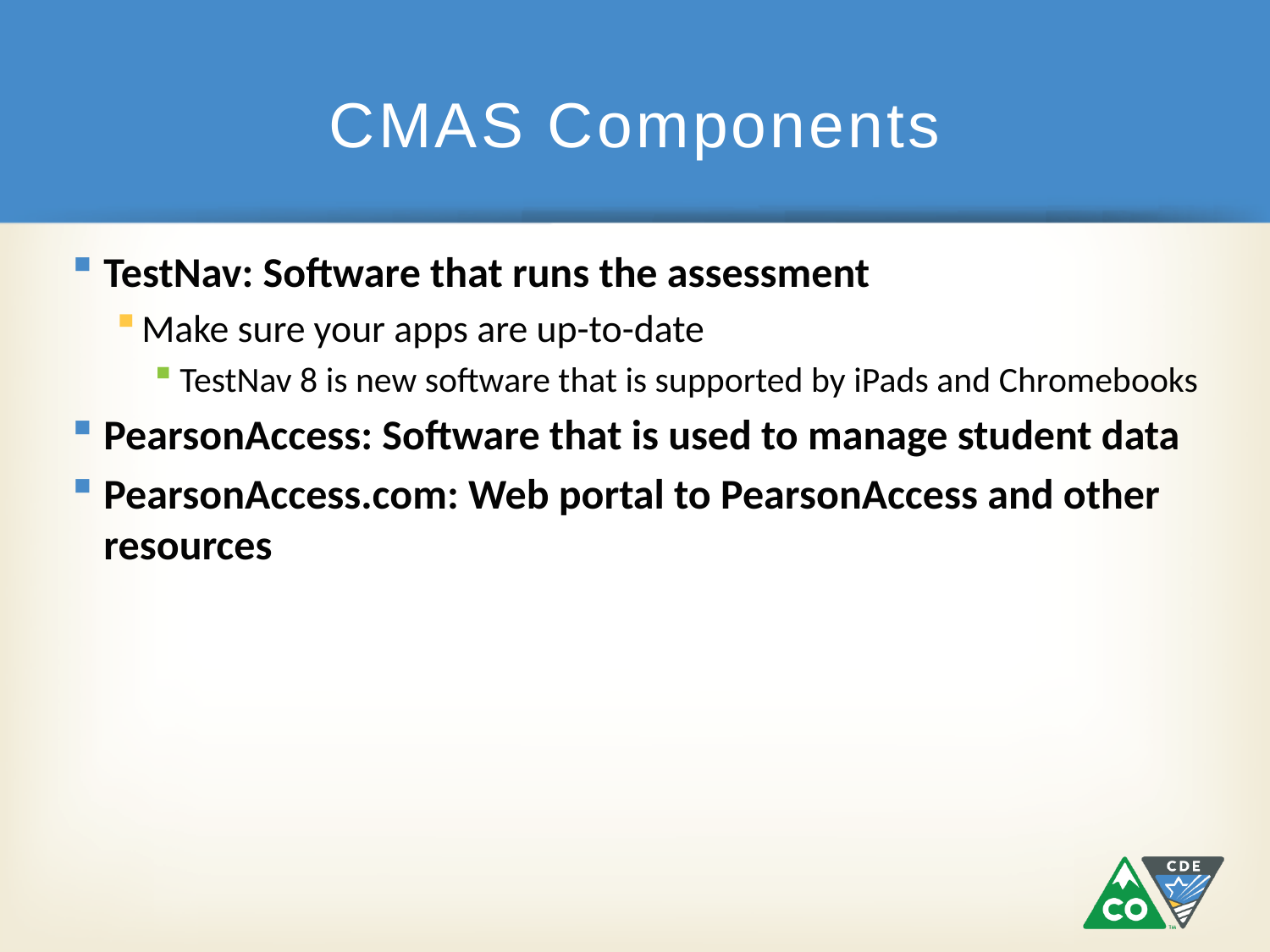

# CMAS Components
TestNav: Software that runs the assessment
Make sure your apps are up-to-date
TestNav 8 is new software that is supported by iPads and Chromebooks
PearsonAccess: Software that is used to manage student data
PearsonAccess.com: Web portal to PearsonAccess and other resources